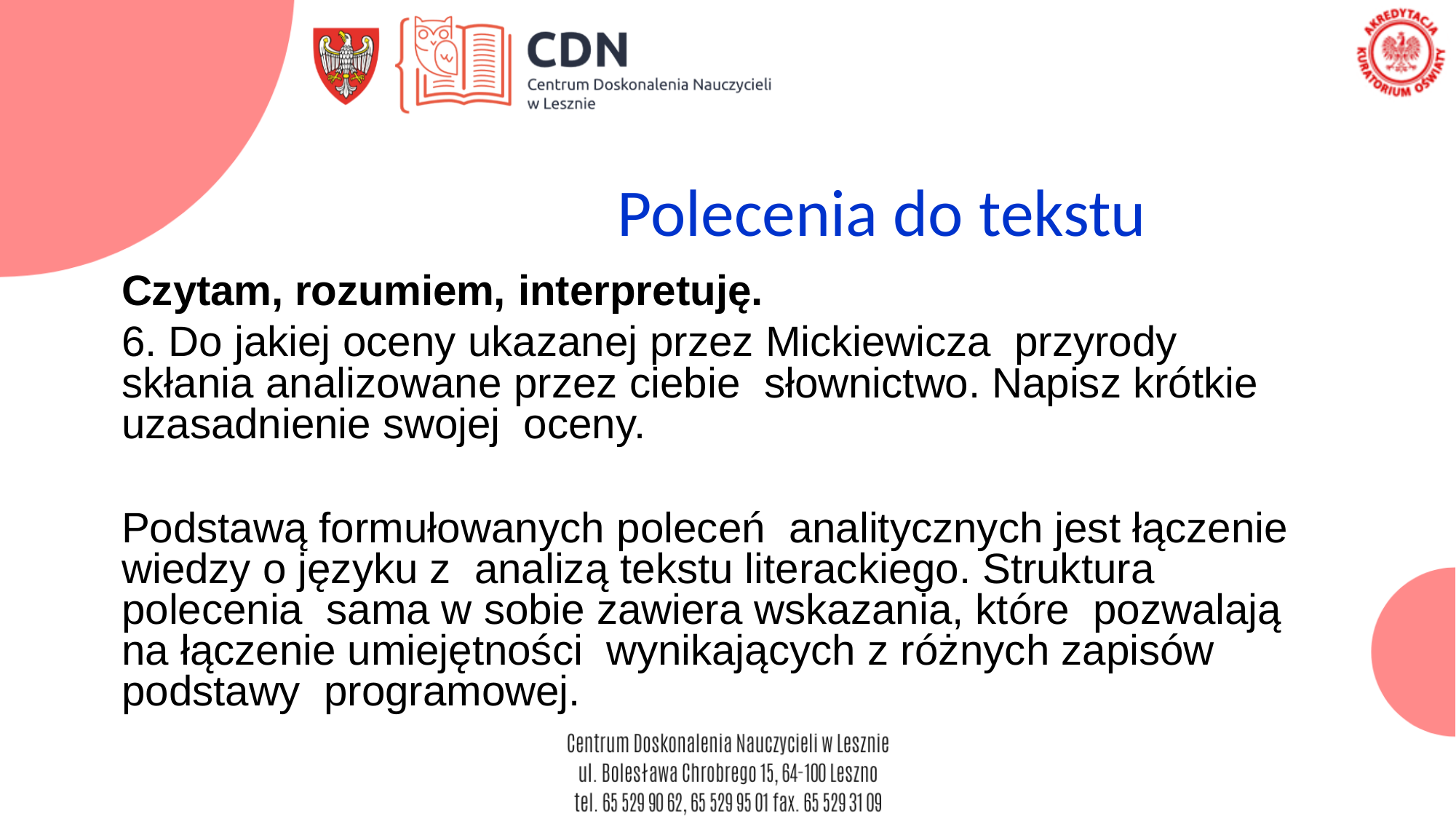

# Polecenia do tekstu
Czytam, rozumiem, interpretuję.
6. Do jakiej oceny ukazanej przez Mickiewicza  przyrody skłania analizowane przez ciebie  słownictwo. Napisz krótkie uzasadnienie swojej  oceny.

Podstawą formułowanych poleceń  analitycznych jest łączenie wiedzy o języku z  analizą tekstu literackiego. Struktura polecenia  sama w sobie zawiera wskazania, które  pozwalają na łączenie umiejętności  wynikających z różnych zapisów podstawy  programowej.